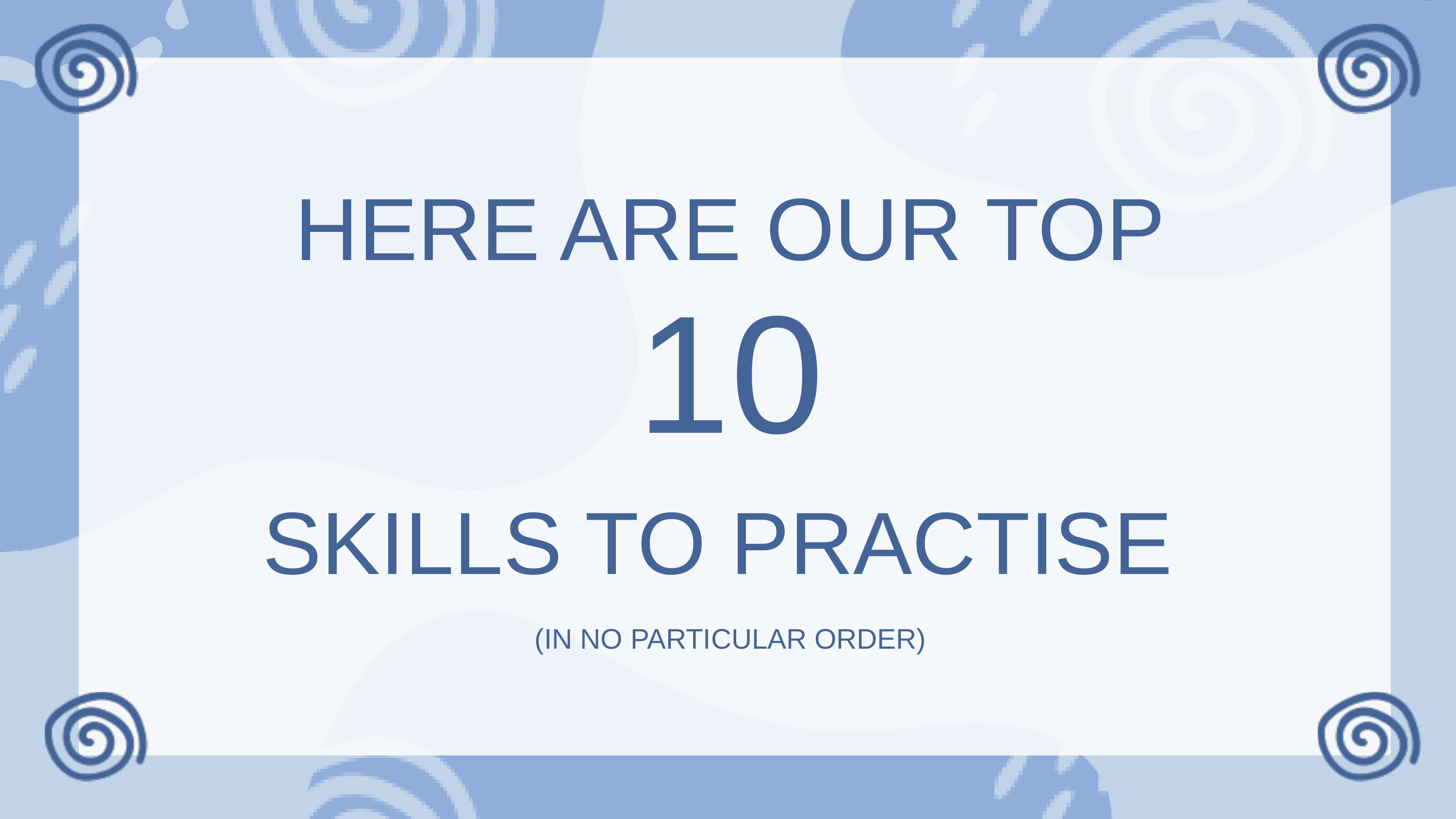

HERE ARE OUR TOP

10

SKILLS TO PRACTISE
(IN NO PARTICULAR ORDER)